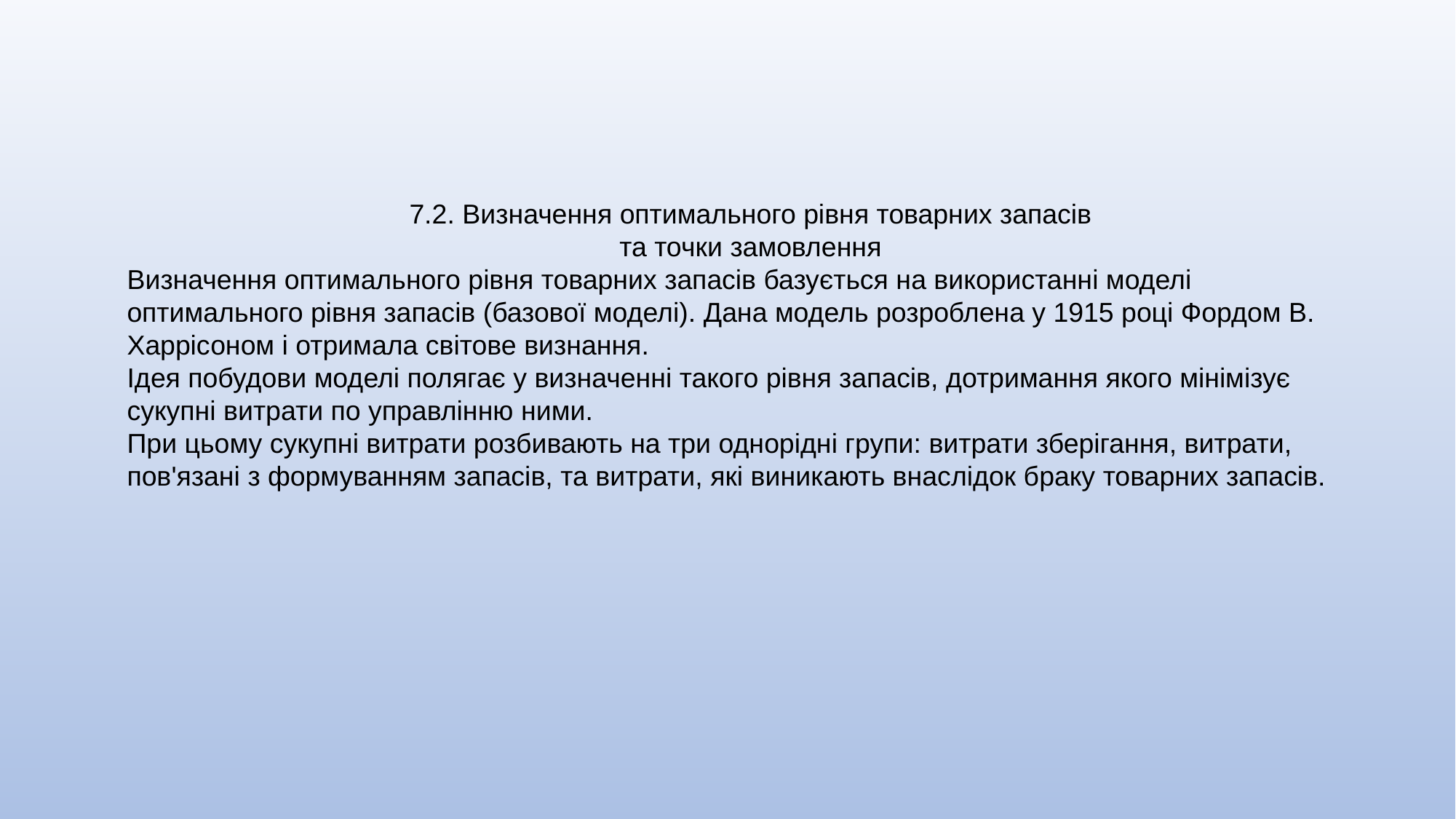

7.2. Визначення оптимального рівня товарних запасів
та точки замовлення
Визначення оптимального рівня товарних запасів базується на використанні моделі оптимального рівня запасів (базової моделі). Дана модель розроблена у 1915 році Фордом В. Харрісоном і отримала світове визнання.
Ідея побудови моделі полягає у визначенні такого рівня запасів, дотримання якого мінімізує сукупні витрати по управлінню ними.
При цьому сукупні витрати розбивають на три однорідні групи: витрати зберігання, витрати, пов'язані з формуванням запасів, та витрати, які виникають внаслідок браку товарних запасів.